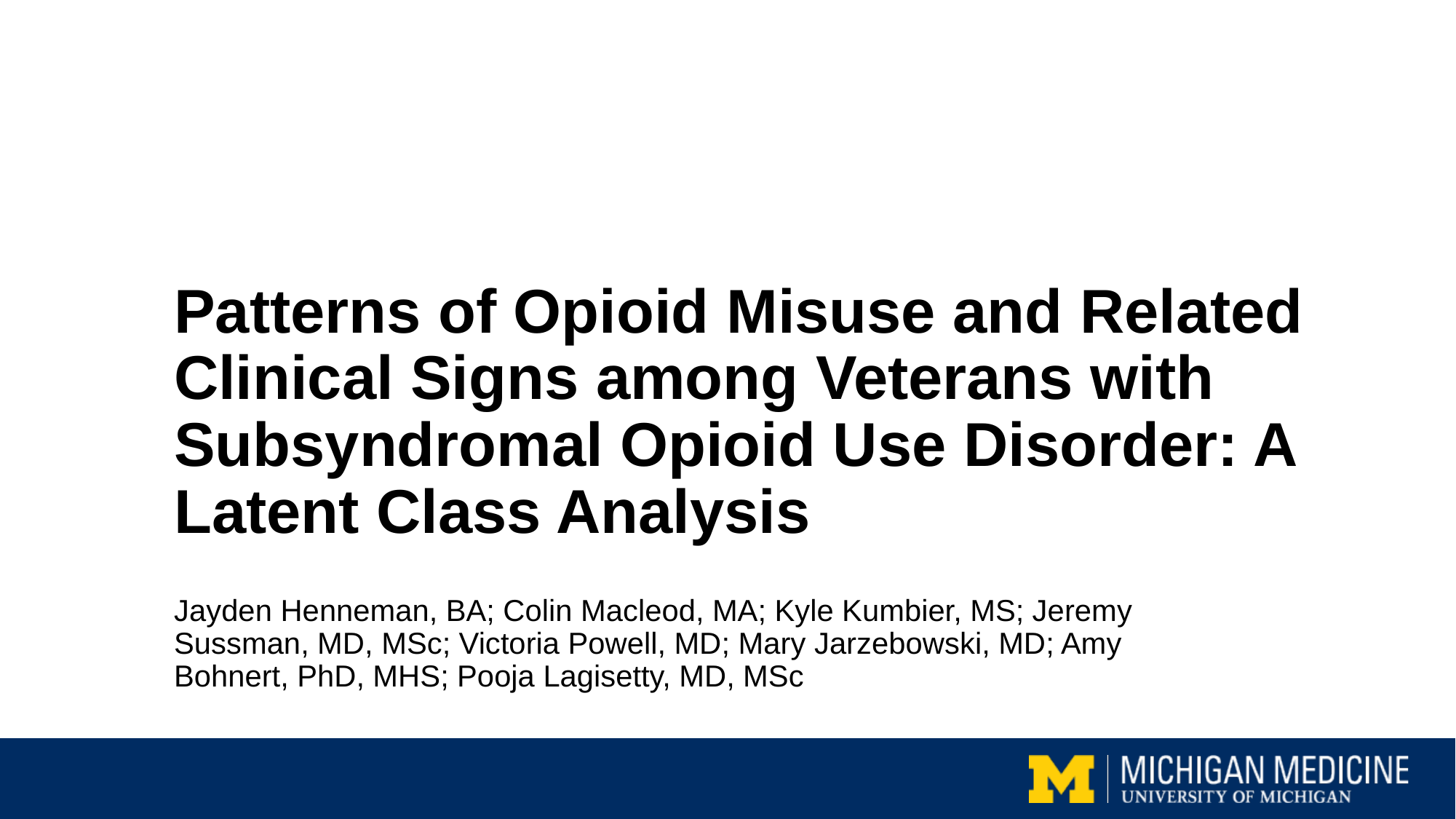

# Patterns of Opioid Misuse and Related Clinical Signs among Veterans with Subsyndromal Opioid Use Disorder: A Latent Class Analysis
Jayden Henneman, BA; Colin Macleod, MA; Kyle Kumbier, MS; Jeremy Sussman, MD, MSc; Victoria Powell, MD; Mary Jarzebowski, MD; Amy Bohnert, PhD, MHS; Pooja Lagisetty, MD, MSc